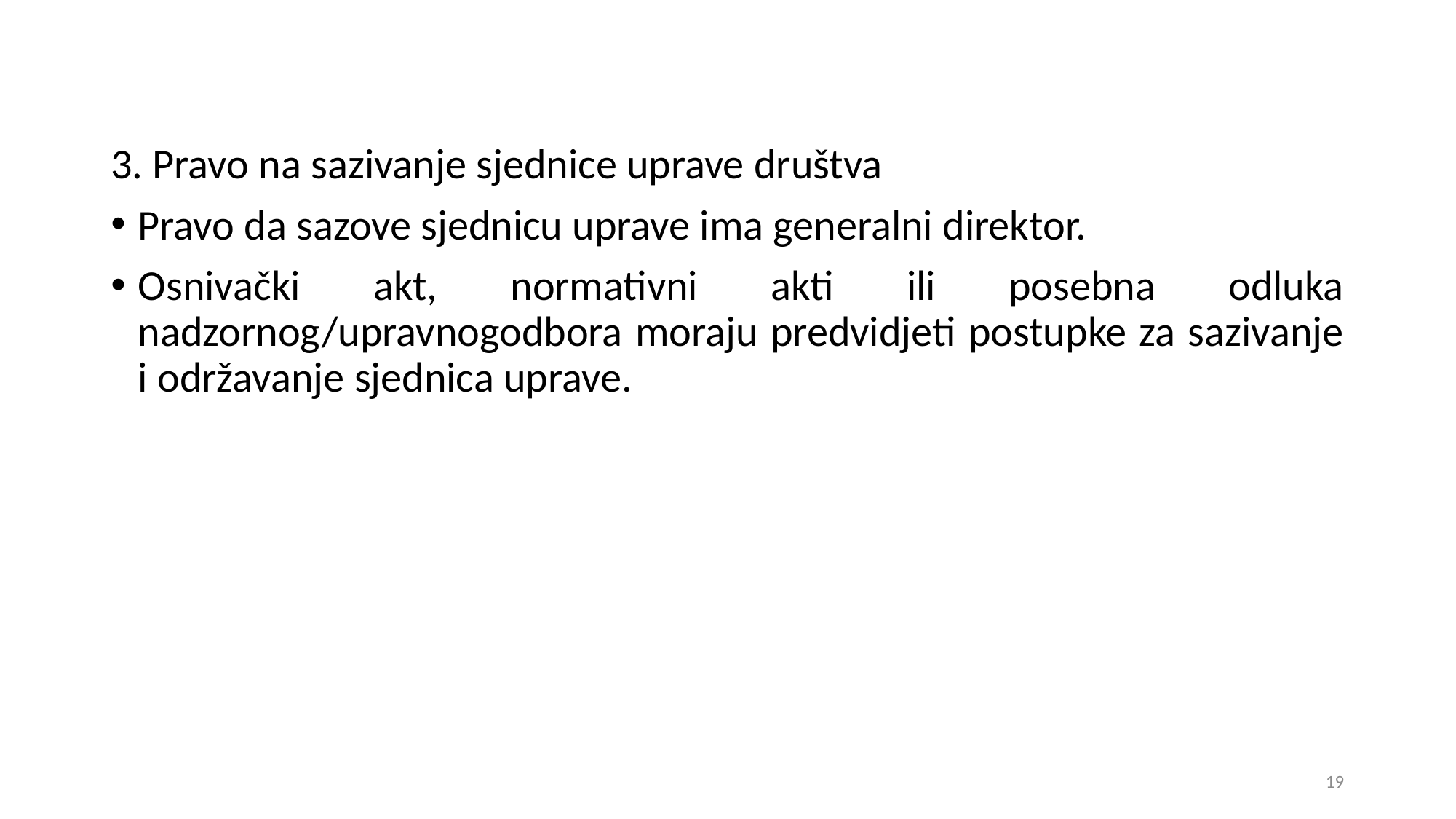

3. Pravo na sazivanje sjednice uprave društva
Pravo da sazove sjednicu uprave ima generalni direktor.
Osnivački akt, normativni akti ili posebna odluka nadzornog/upravnogodbora moraju predvidjeti postupke za sazivanje i održavanje sjednica uprave.
19